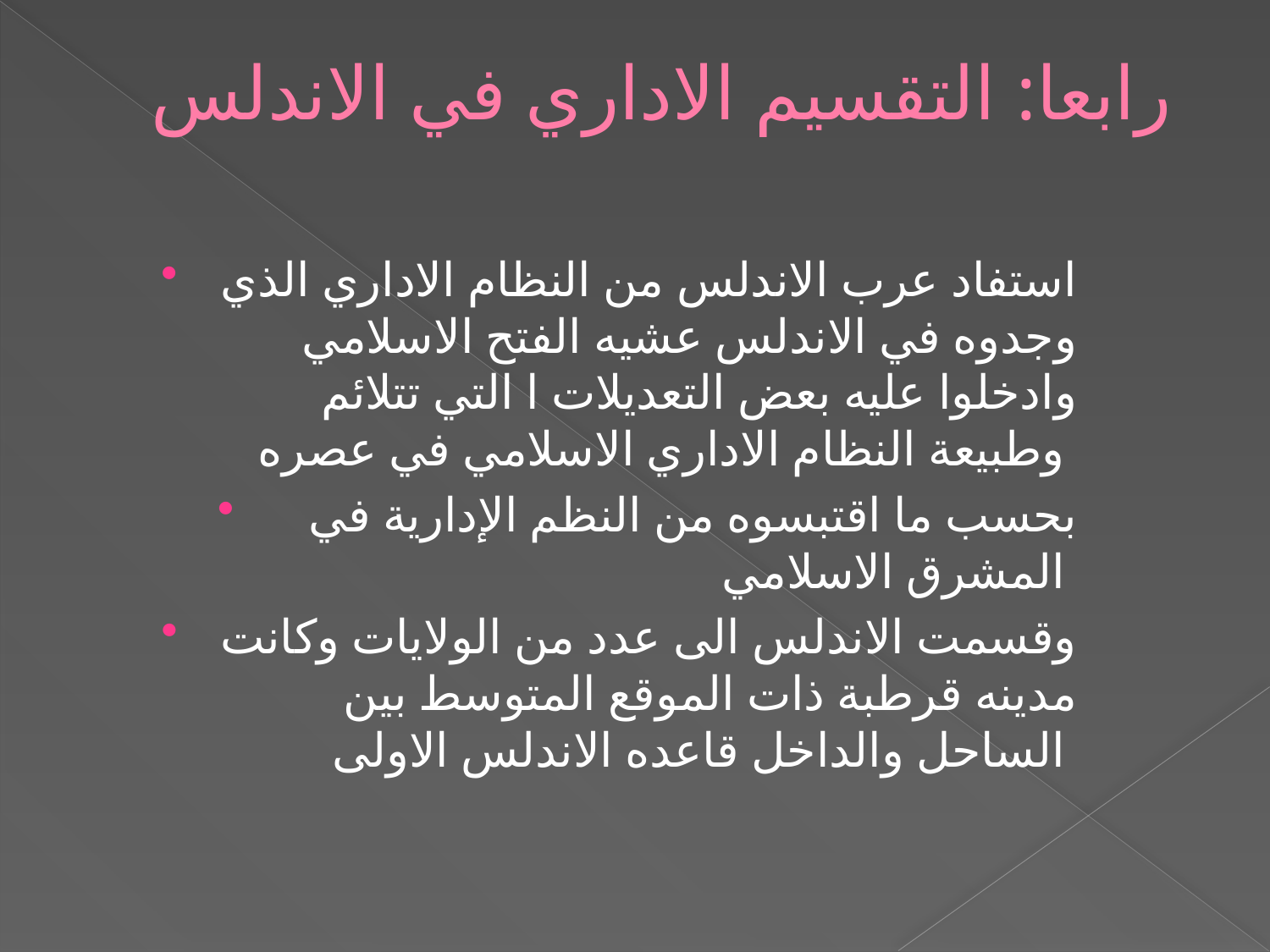

# رابعا: التقسيم الاداري في الاندلس
استفاد عرب الاندلس من النظام الاداري الذي وجدوه في الاندلس عشيه الفتح الاسلامي وادخلوا عليه بعض التعديلات ا التي تتلائم وطبيعة النظام الاداري الاسلامي في عصره
  بحسب ما اقتبسوه من النظم الإدارية في المشرق الاسلامي
وقسمت الاندلس الى عدد من الولايات وكانت مدينه قرطبة ذات الموقع المتوسط بين الساحل والداخل قاعده الاندلس الاولى